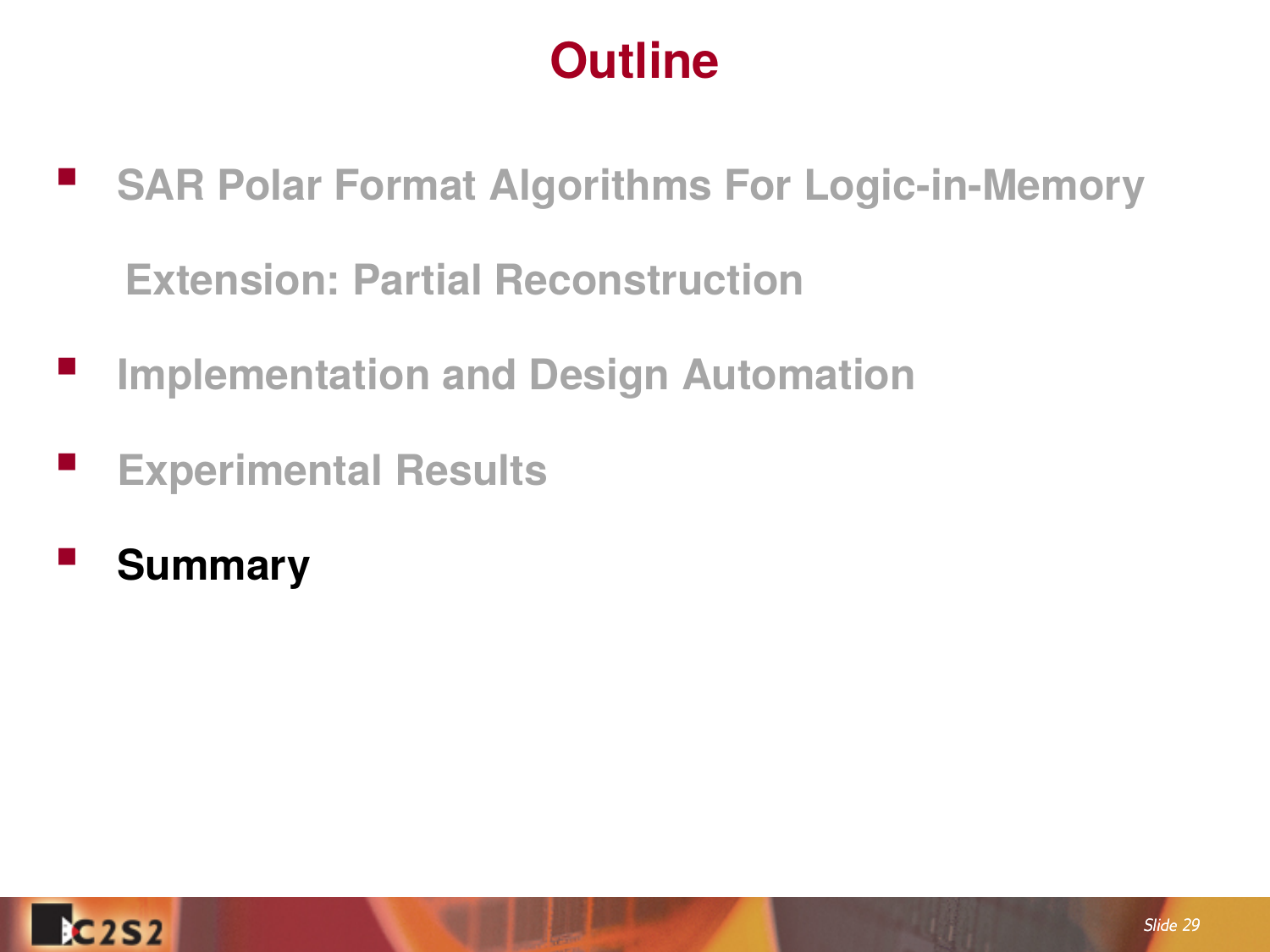

# Outline
SAR Polar Format Algorithms For Logic-in-Memory
      Extension: Partial Reconstruction
Implementation and Design Automation
Experimental Results
Summary